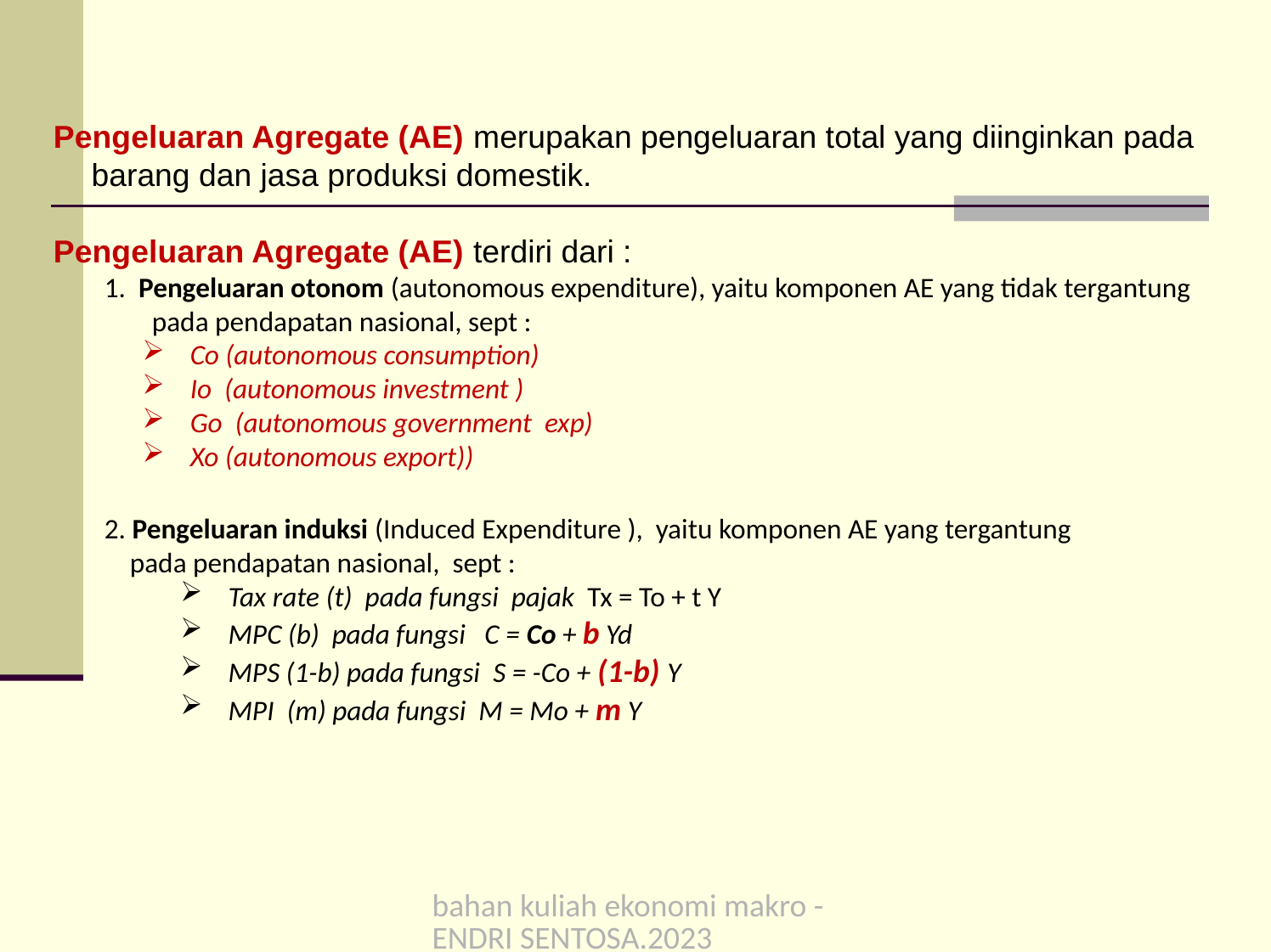

Pengeluaran Agregate (AE) merupakan pengeluaran total yang diinginkan pada barang dan jasa produksi domestik.

Pengeluaran Agregate (AE) terdiri dari :
1.  Pengeluaran otonom (autonomous expenditure), yaitu komponen AE yang tidak tergantung pada pendapatan nasional, sept :
Co (autonomous consumption)
Io  (autonomous investment )
Go  (autonomous government  exp)
Xo (autonomous export))

2. Pengeluaran induksi (Induced Expenditure ),  yaitu komponen AE yang tergantung
    pada pendapatan nasional,  sept :
Tax rate (t)  pada fungsi  pajak  Tx = To + t Y
MPC (b)  pada fungsi   C = Co + b Yd
MPS (1-b) pada fungsi  S = -Co + (1-b) Y
MPI  (m) pada fungsi  M = Mo + m Y

bahan kuliah ekonomi makro -ENDRI SENTOSA.2023